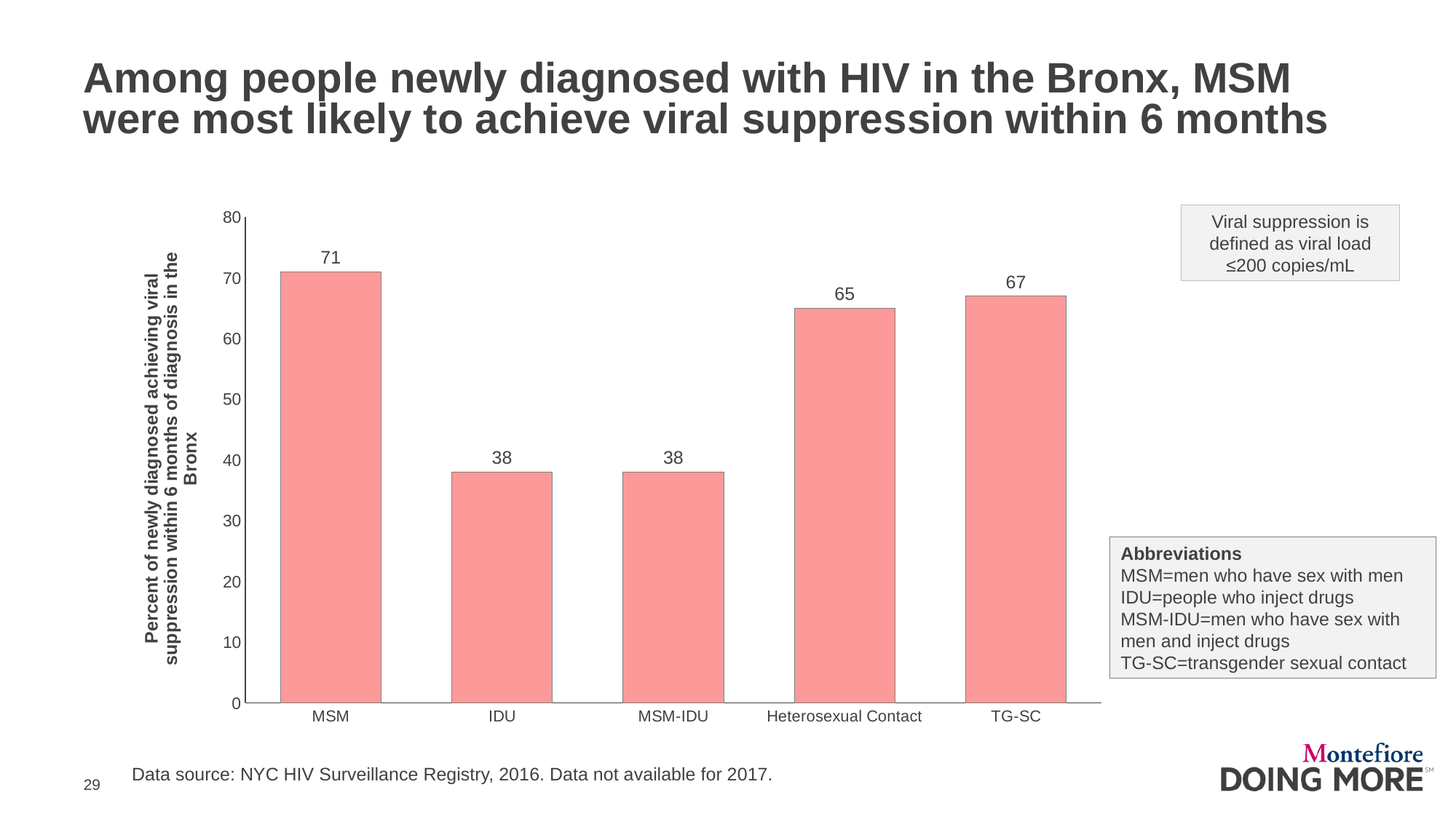

# Among people newly diagnosed with HIV in the Bronx, MSM were most likely to achieve viral suppression within 6 months

### Chart

| Category |  |
|---|---|
| MSM | 71.0 |
| IDU | 38.0 |
| MSM-IDU | 38.0 |
| Heterosexual Contact | 65.0 |
| TG-SC | 67.0 |
Viral suppression is defined as viral load ≤200 copies/mL
Abbreviations
MSM=men who have sex with men
IDU=people who inject drugs
MSM-IDU=men who have sex with men and inject drugs
TG-SC=transgender sexual contact
Data source: NYC HIV Surveillance Registry, 2016. Data not available for 2017.